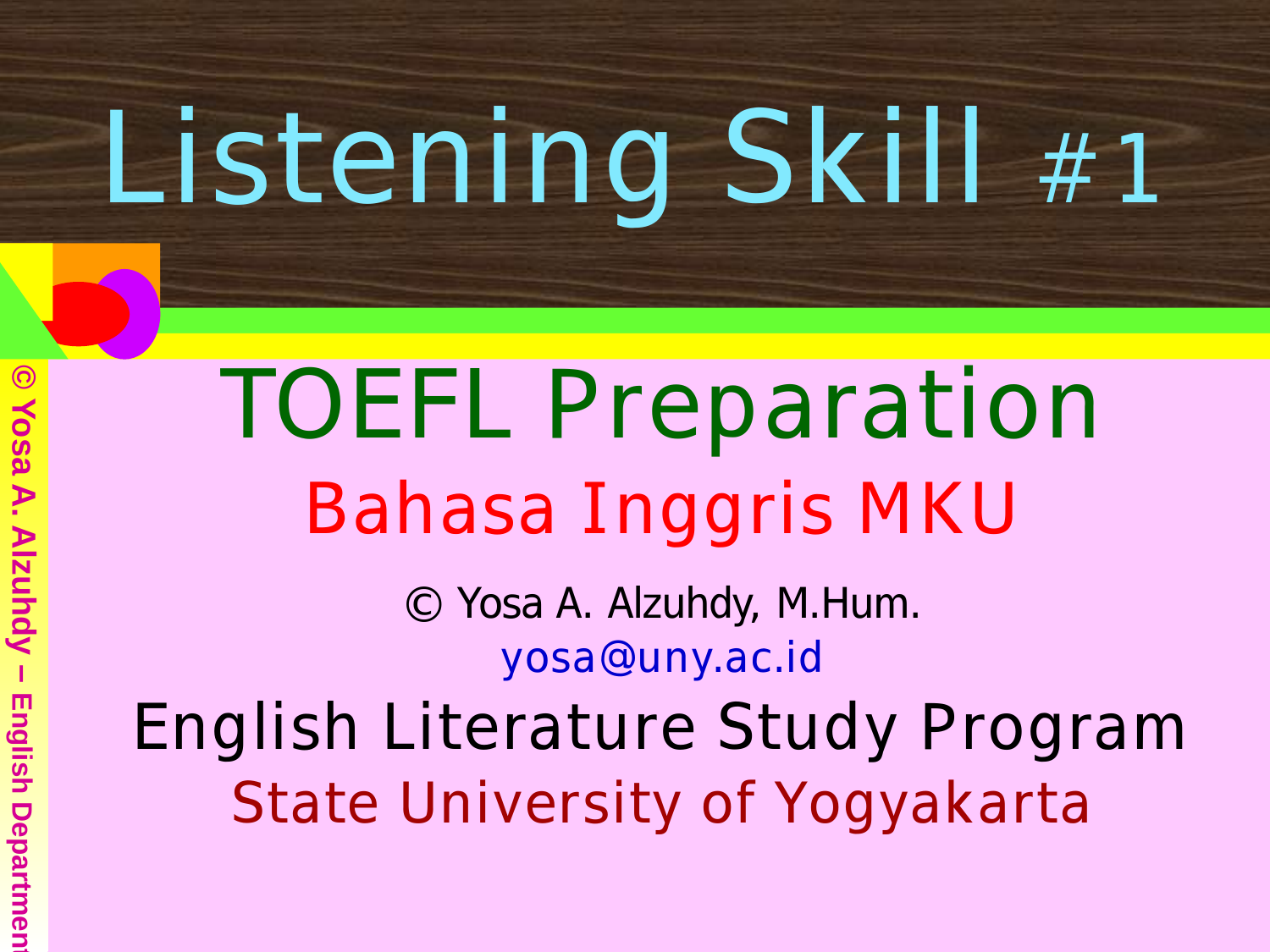

# Listening Skill #1
TOEFL Preparation
Bahasa Inggris MKU

© Yosa A. Alzuhdy, M.Hum.
yosa@uny.ac.id
English Literature Study Program
State University of Yogyakarta